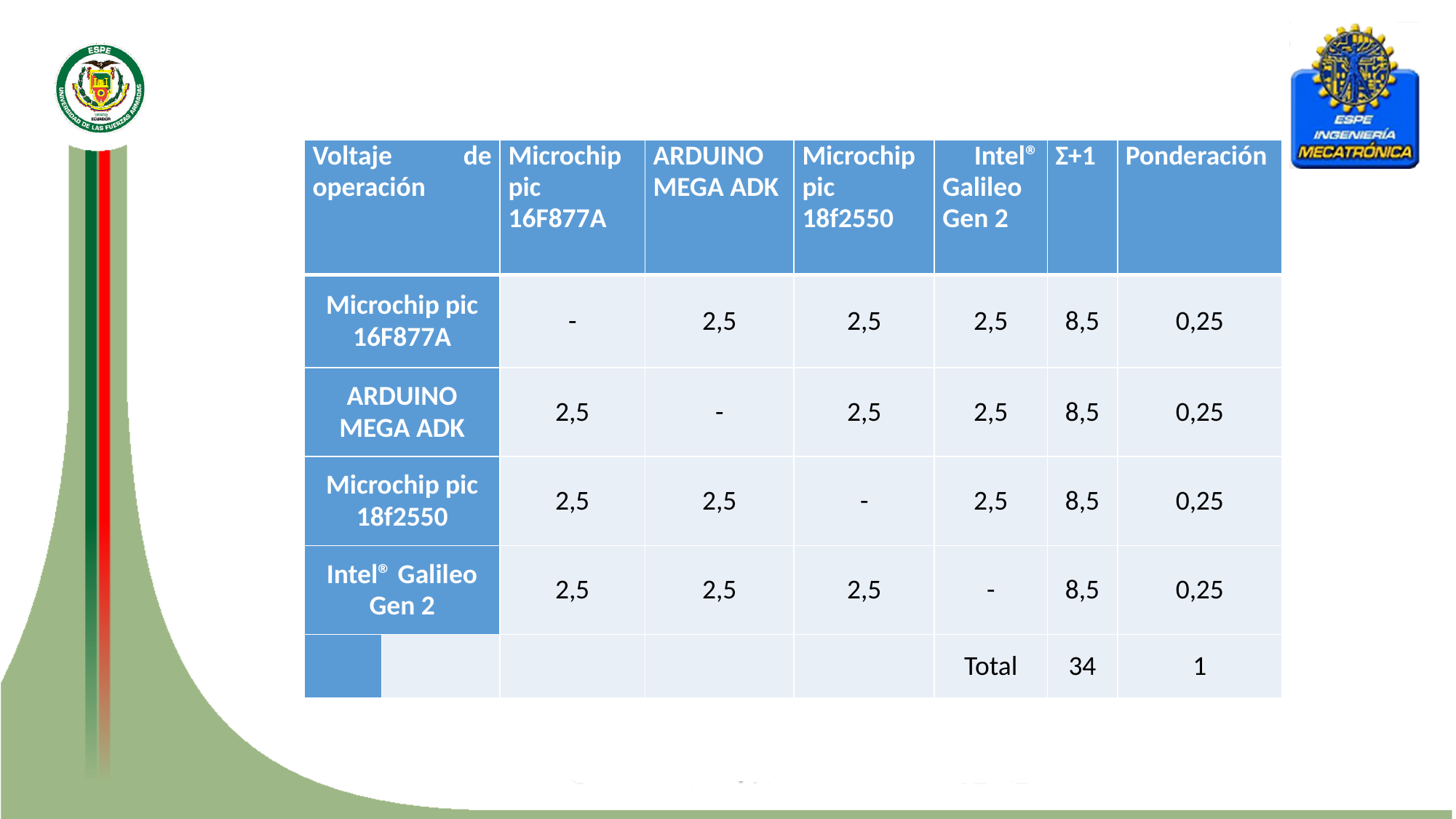

| Voltaje de operación |  | Microchip pic 16F877A | ARDUINO MEGA ADK | Microchip pic 18f2550 | Intel® Galileo Gen 2 | Σ+1 | Ponderación |
| --- | --- | --- | --- | --- | --- | --- | --- |
| Microchip pic 16F877A |  | - | 2,5 | 2,5 | 2,5 | 8,5 | 0,25 |
| ARDUINO MEGA ADK |  | 2,5 | - | 2,5 | 2,5 | 8,5 | 0,25 |
| Microchip pic 18f2550 |  | 2,5 | 2,5 | - | 2,5 | 8,5 | 0,25 |
| Intel® Galileo Gen 2 |  | 2,5 | 2,5 | 2,5 | - | 8,5 | 0,25 |
|  |  |  |  |  | Total | 34 | 1 |